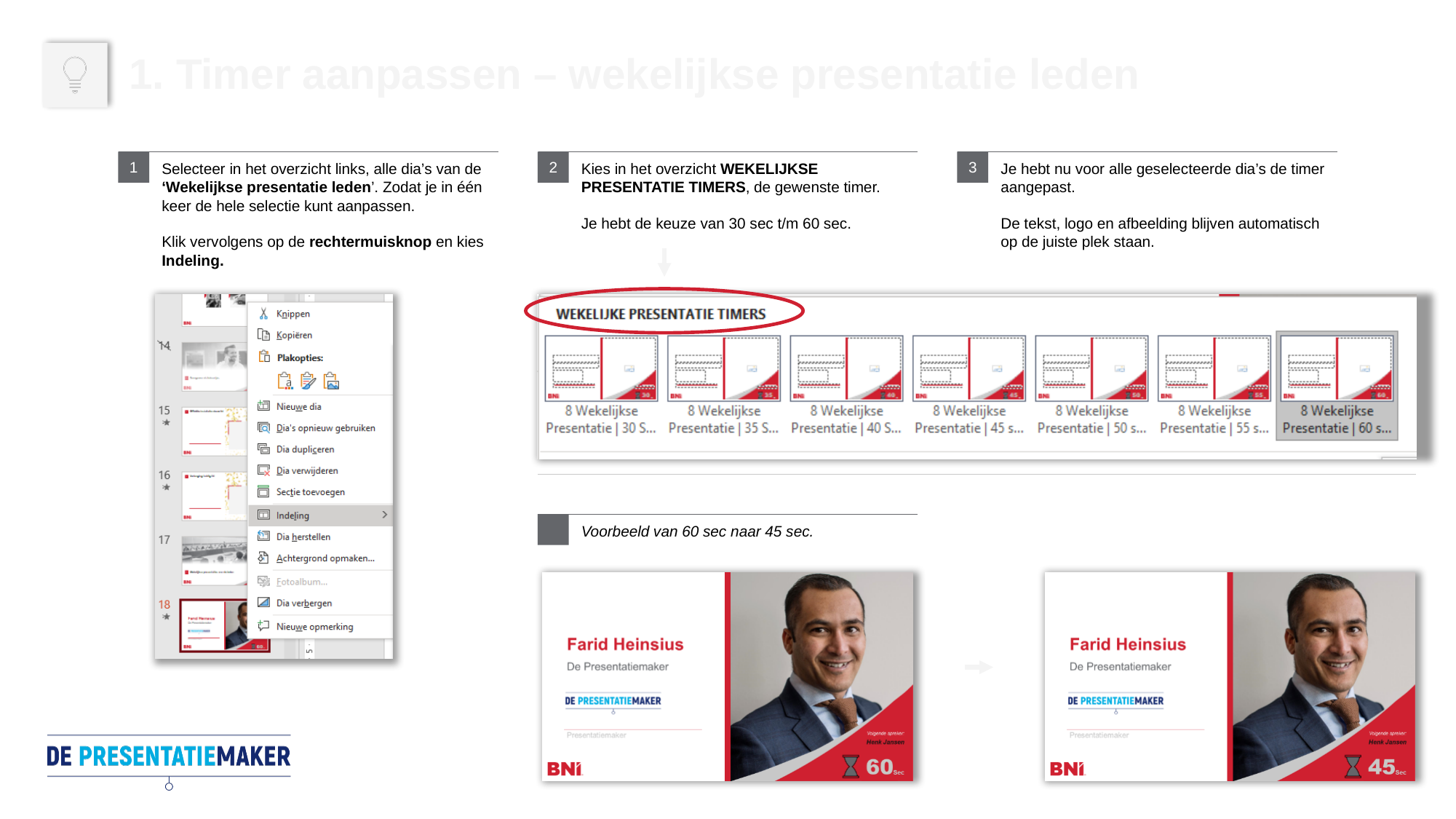

# 1. Timer aanpassen – wekelijkse presentatie leden